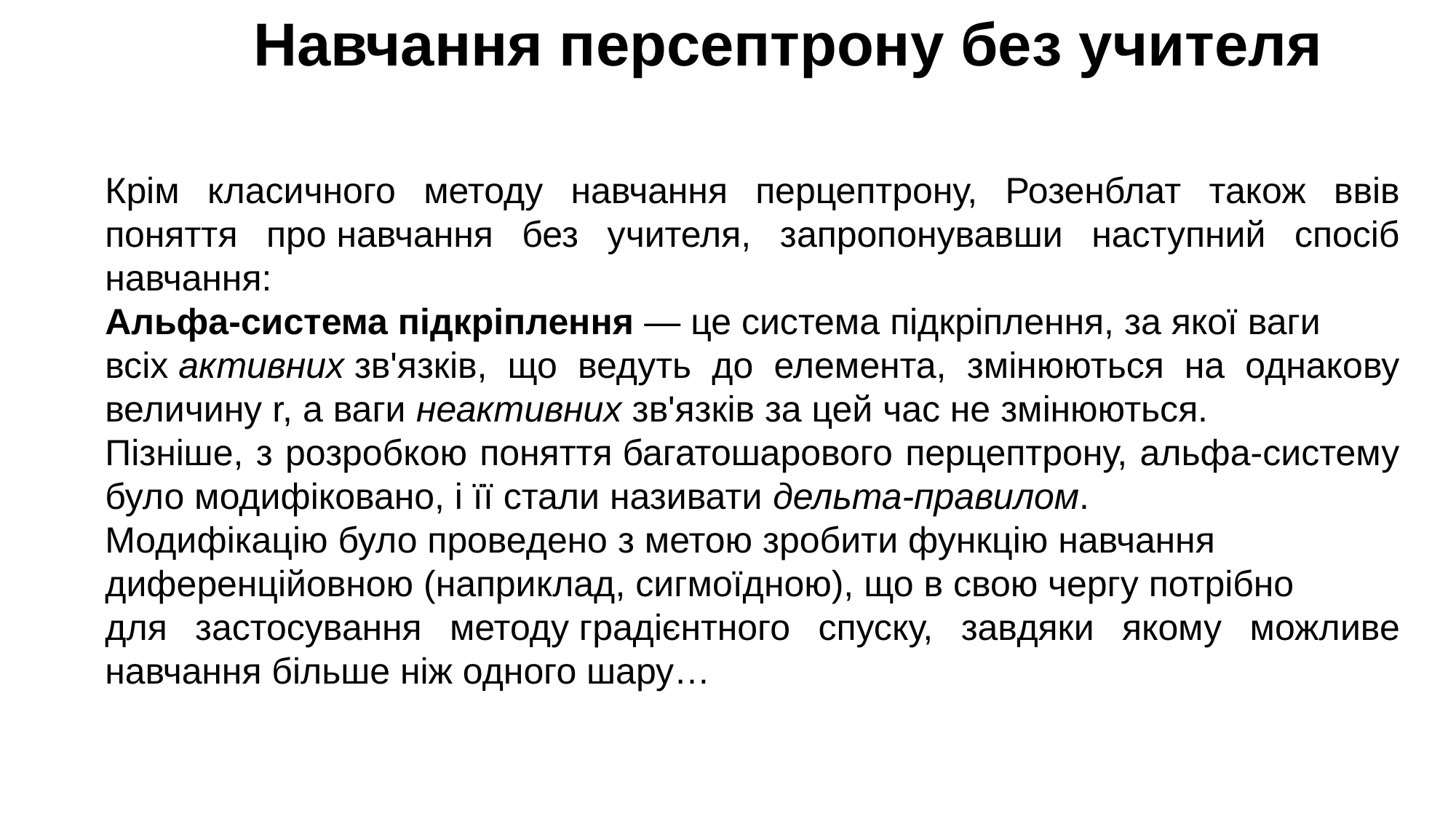

Навчання персептрону без учителя
Крім класичного методу навчання перцептрону, Розенблат також ввів поняття про навчання без учителя, запропонувавши наступний спосіб навчання:
Альфа-система підкріплення — це система підкріплення, за якої ваги
всіх активних зв'язків, що ведуть до елемента, змінюються на однакову величину r, а ваги неактивних зв'язків за цей час не змінюються.
Пізніше, з розробкою поняття багатошарового перцептрону, альфа-систему було модифіковано, і її стали називати дельта-правилом.
Модифікацію було проведено з метою зробити функцію навчання
диференційовною (наприклад, сигмоїдною), що в свою чергу потрібно
для застосування методу градієнтного спуску, завдяки якому можливе навчання більше ніж одного шару…